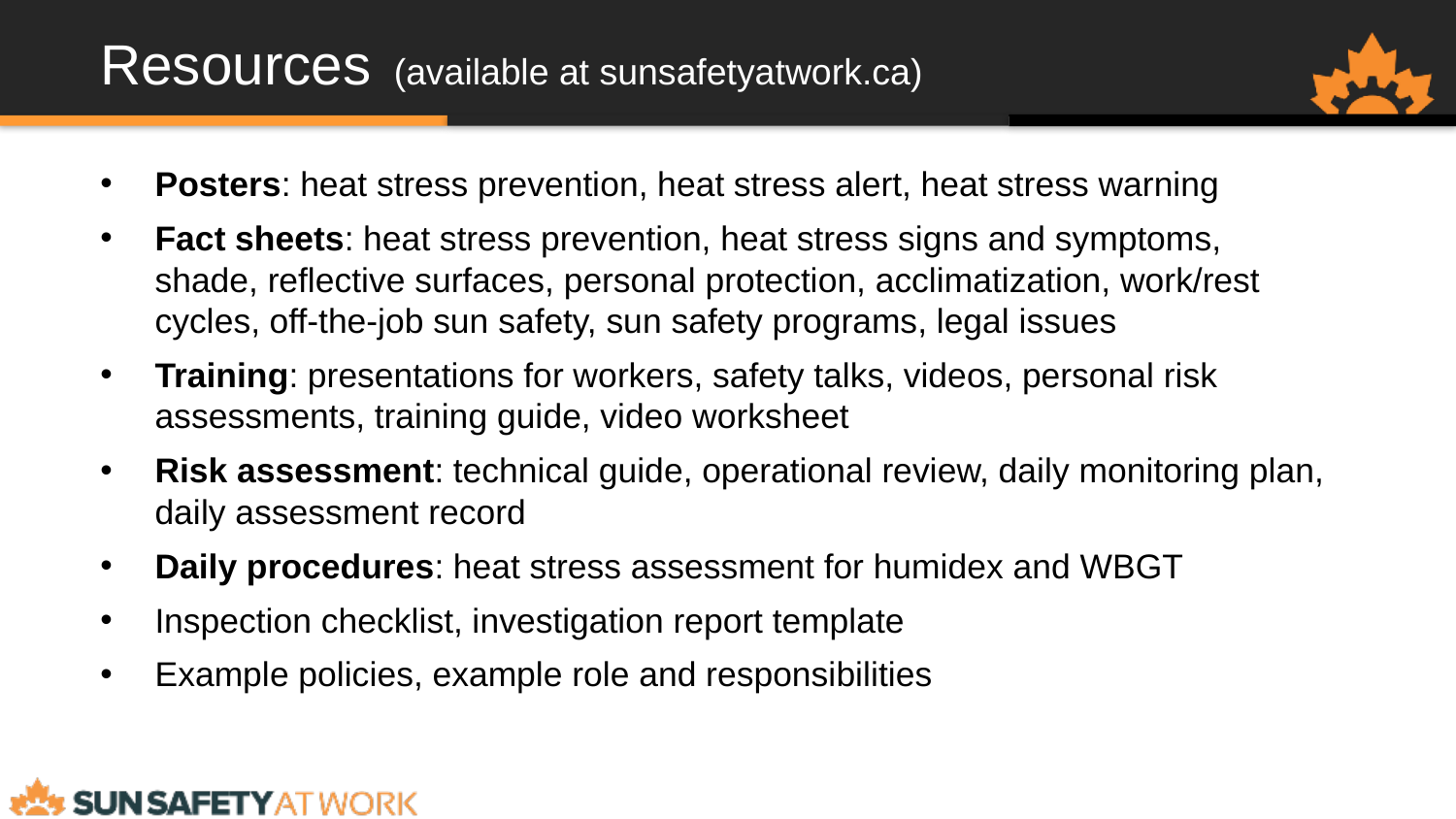

# Resources (available at sunsafetyatwork.ca)
Posters: heat stress prevention, heat stress alert, heat stress warning
Fact sheets: heat stress prevention, heat stress signs and symptoms, shade, reflective surfaces, personal protection, acclimatization, work/rest cycles, off-the-job sun safety, sun safety programs, legal issues
Training: presentations for workers, safety talks, videos, personal risk assessments, training guide, video worksheet
Risk assessment: technical guide, operational review, daily monitoring plan, daily assessment record
Daily procedures: heat stress assessment for humidex and WBGT
Inspection checklist, investigation report template
Example policies, example role and responsibilities